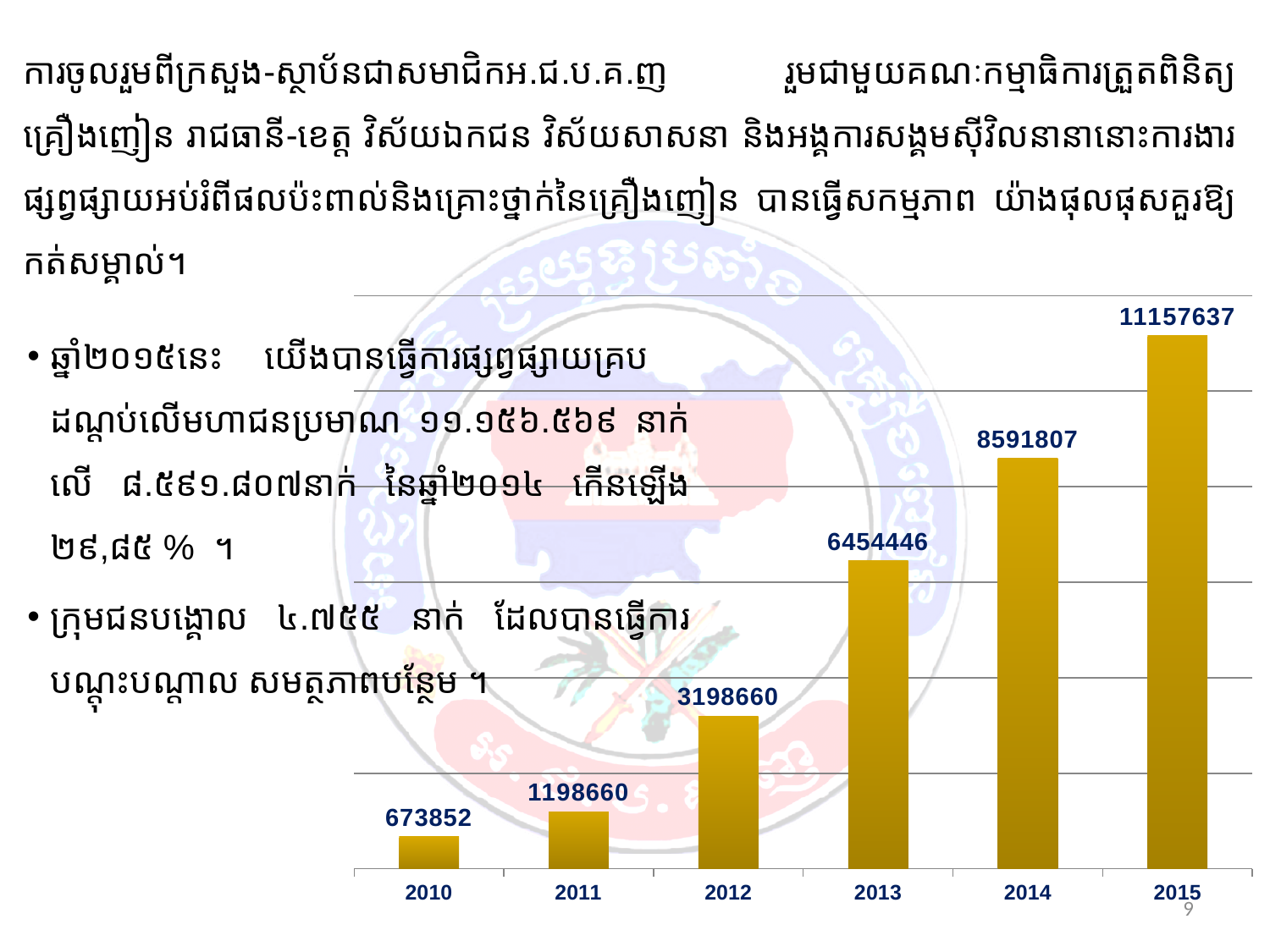

ការចូលរួមពីក្រសួង-ស្ថាប័នជាសមាជិកអ.ជ.ប.គ.ញ រួមជាមួយគណៈកម្មាធិការត្រួត​ពិនិត្យ​ គ្រឿងញៀន រាជធានី-ខេត្ត វិស័យឯកជន វិស័យសាសនា និងអង្គការសង្គមស៊ីវិលនានានោះការងារផ្សព្វផ្សាយអប់រំពីផលប៉ះពាល់និងគ្រោះថ្នាក់នៃគ្រឿងញៀន បានធ្វើសកម្មភាព យ៉ាងផុលផុសគួរឱ្យកត់សម្គាល់។​​​

### Chart

| Category | ចំនួន |
|---|---|
| 2010 | 673852.0 |
| 2011 | 1198660.0 |
| 2012 | 3198660.0 |
| 2013 | 6454446.0 |
| 2014 | 8591807.0 |
| 2015 | 11157637.0 |
​​​ឆ្នាំ២០១៥នេះ យើងបានធ្វើការផ្សព្វផ្សាយគ្រប​​  ដណ្តប់លើមហាជនប្រមាណ ១១.១៥៦.៥៦៩ នាក់ លើ ៨.៥៩១.៨០៧នាក់ នៃឆ្នាំ២០១៤ កើន​ឡើង ២៩,៨៥ %  ។
ក្រុមជនបង្គោល ៤.៧៥៥ នាក់ ដែលបានធ្វើការបណ្តុះ​បណ្តាល សមត្ថភាពបន្ថែម ។

9